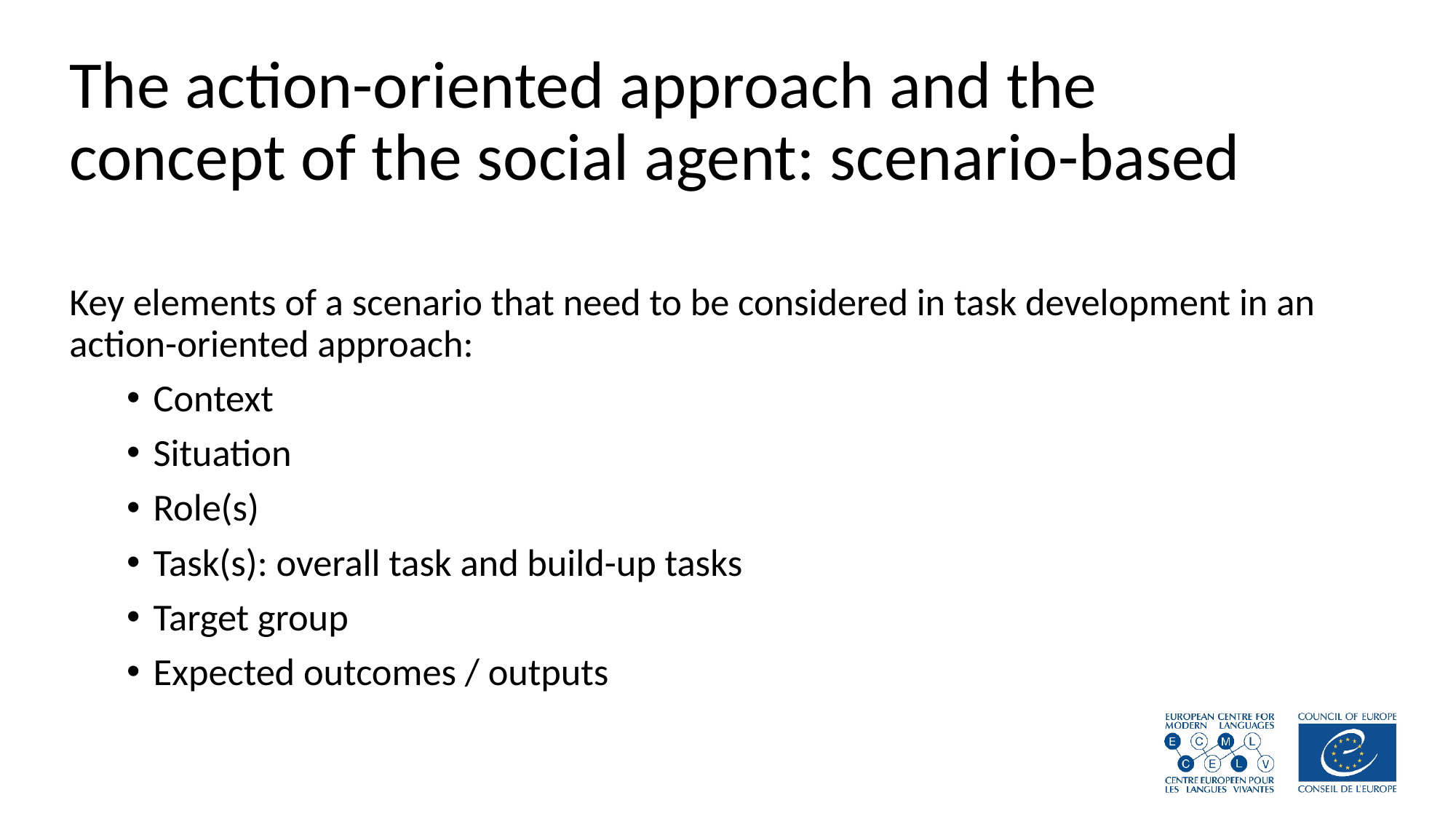

# The action-oriented approach and the concept of the social agent: scenario-based

Key elements of a scenario that need to be considered in task development in an action-oriented approach:
Context
Situation
Role(s)
Task(s): overall task and build-up tasks
Target group
Expected outcomes / outputs